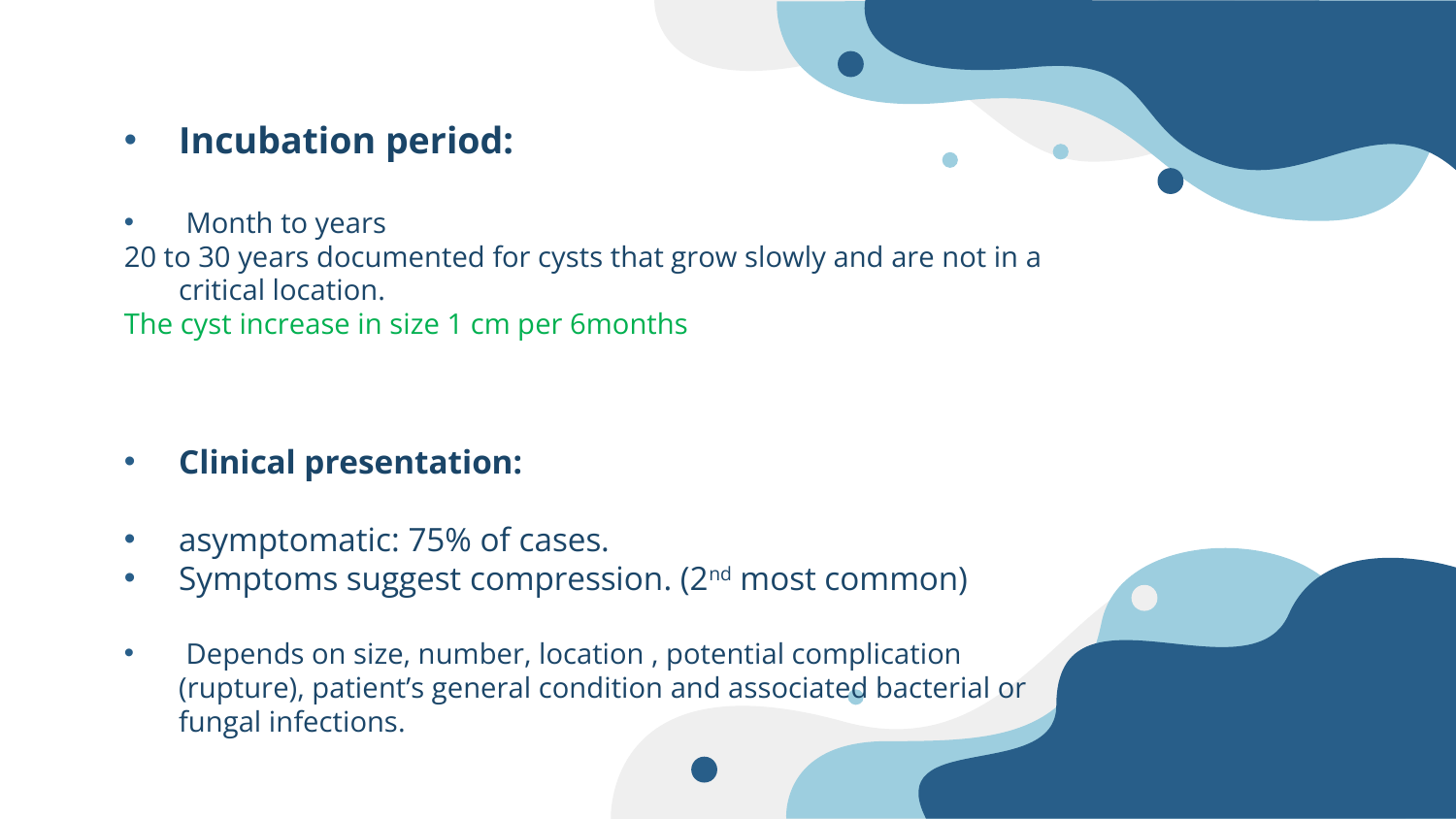

Incubation period:

 Month to years
20 to 30 years documented for cysts that grow slowly and are not in a critical location.
The cyst increase in size 1 cm per 6months

Clinical presentation:

asymptomatic: 75% of cases.
Symptoms suggest compression. (2nd most common)

 Depends on size, number, location , potential complication (rupture), patient’s general condition and associated bacterial or fungal infections.